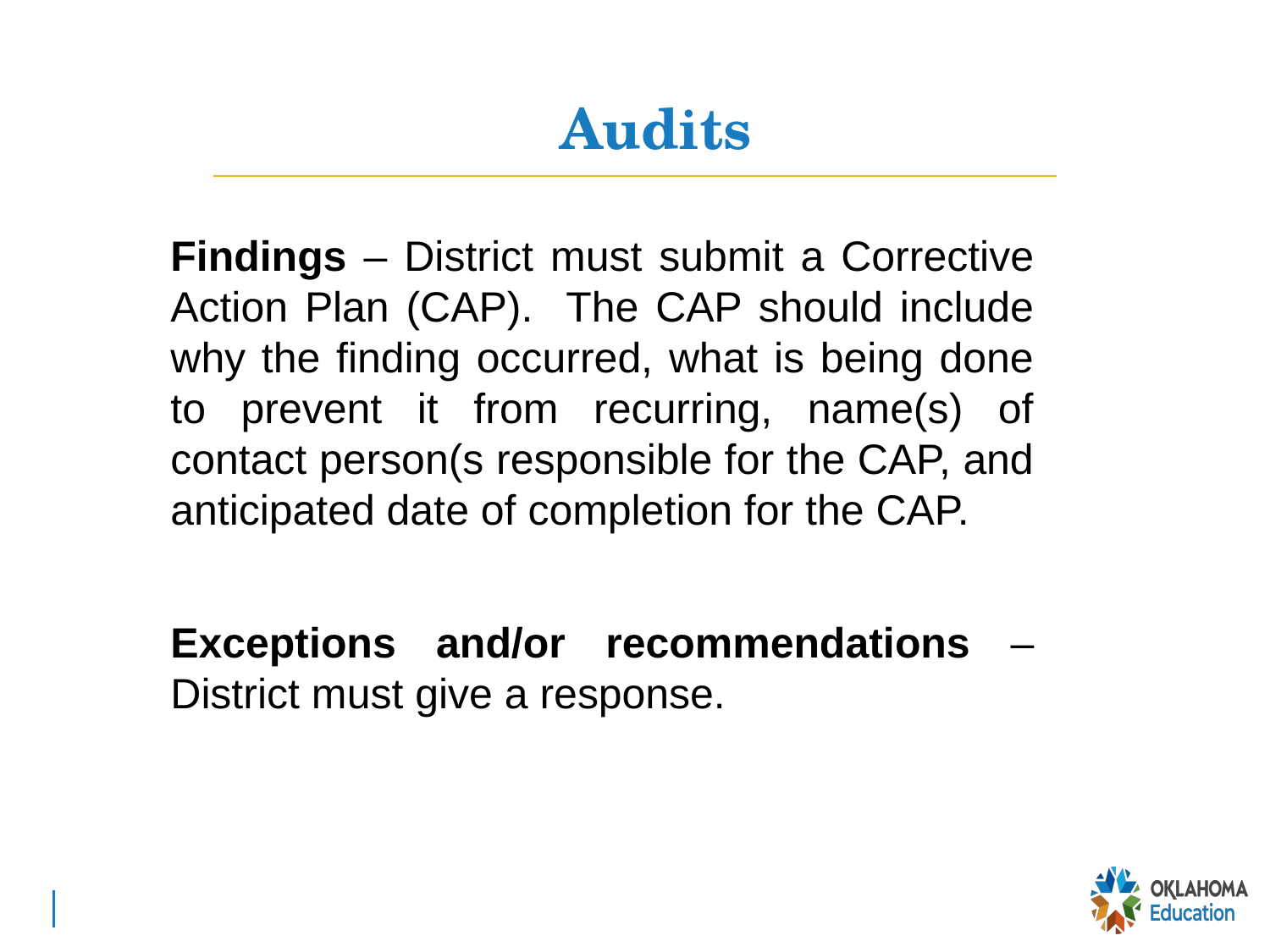

# Audits
Findings – District must submit a Corrective Action Plan (CAP).  The CAP should include why the finding occurred, what is being done to prevent it from recurring, name(s) of contact person(s responsible for the CAP, and anticipated date of completion for the CAP.

Exceptions and/or recommendations – District must give a response.